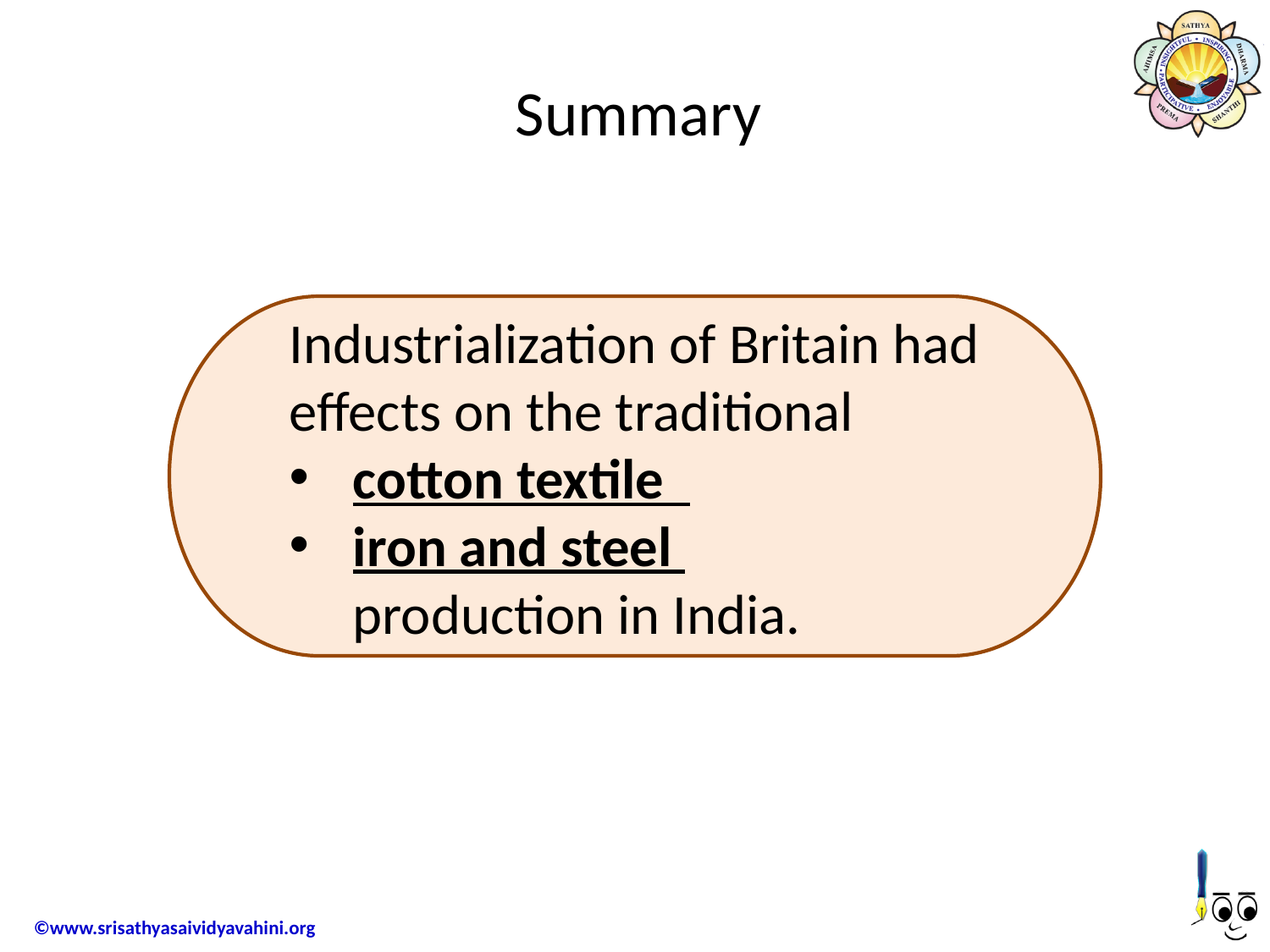

Summary
Industrialization of Britain had
effects on the traditional
cotton textile
iron and steel
production in India.